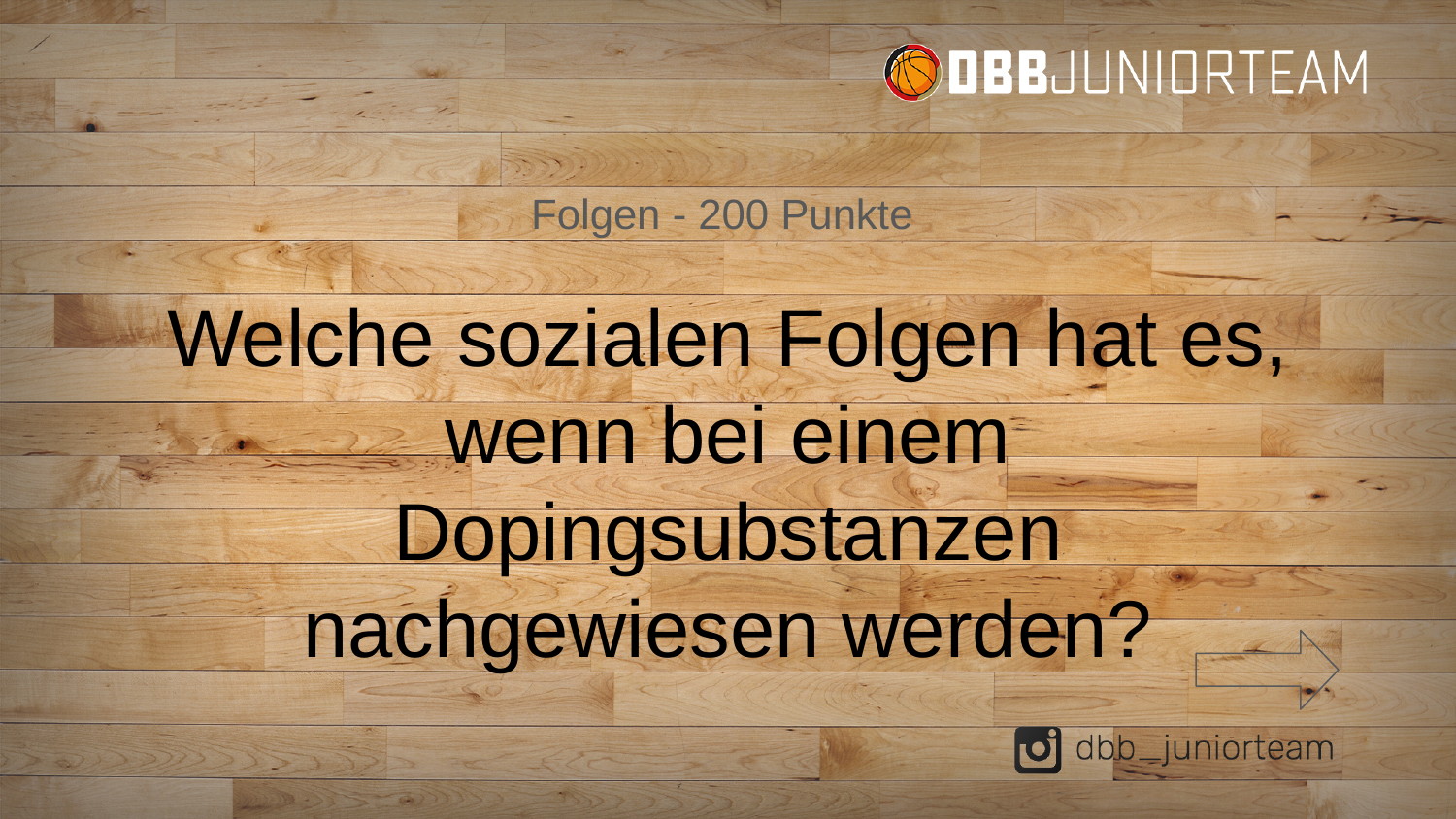

Folgen - 200 Punkte
Welche sozialen Folgen hat es, wenn bei einem Dopingsubstanzen nachgewiesen werden?